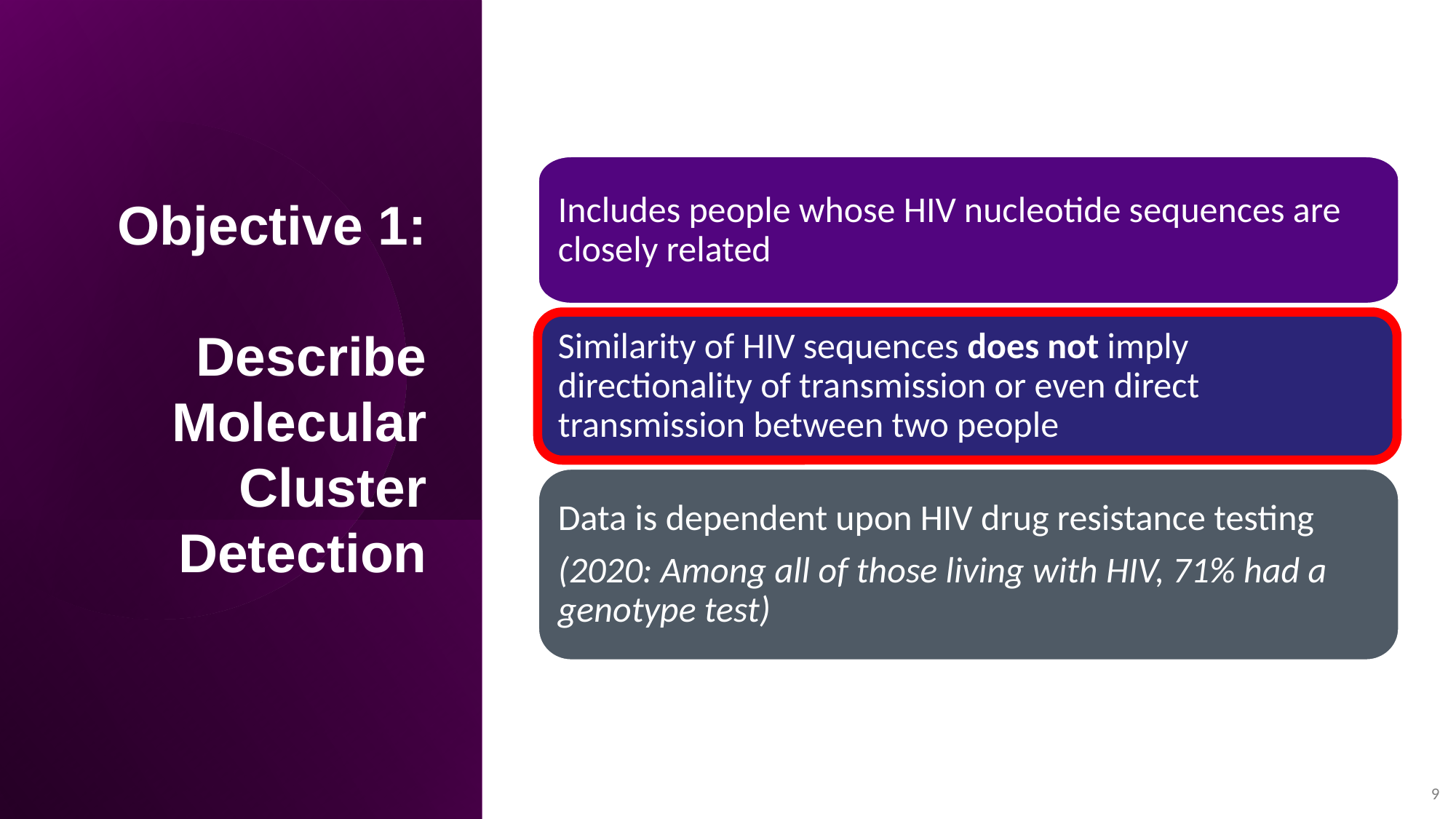

Includes people whose HIV nucleotide sequences are closely related
Similarity of HIV sequences does not imply directionality of transmission or even direct transmission between two people
Data is dependent upon HIV drug resistance testing
(2020: Among all of those living with HIV, 71% had a genotype test)

# Objective 1: Describe Molecular Cluster Detection

9